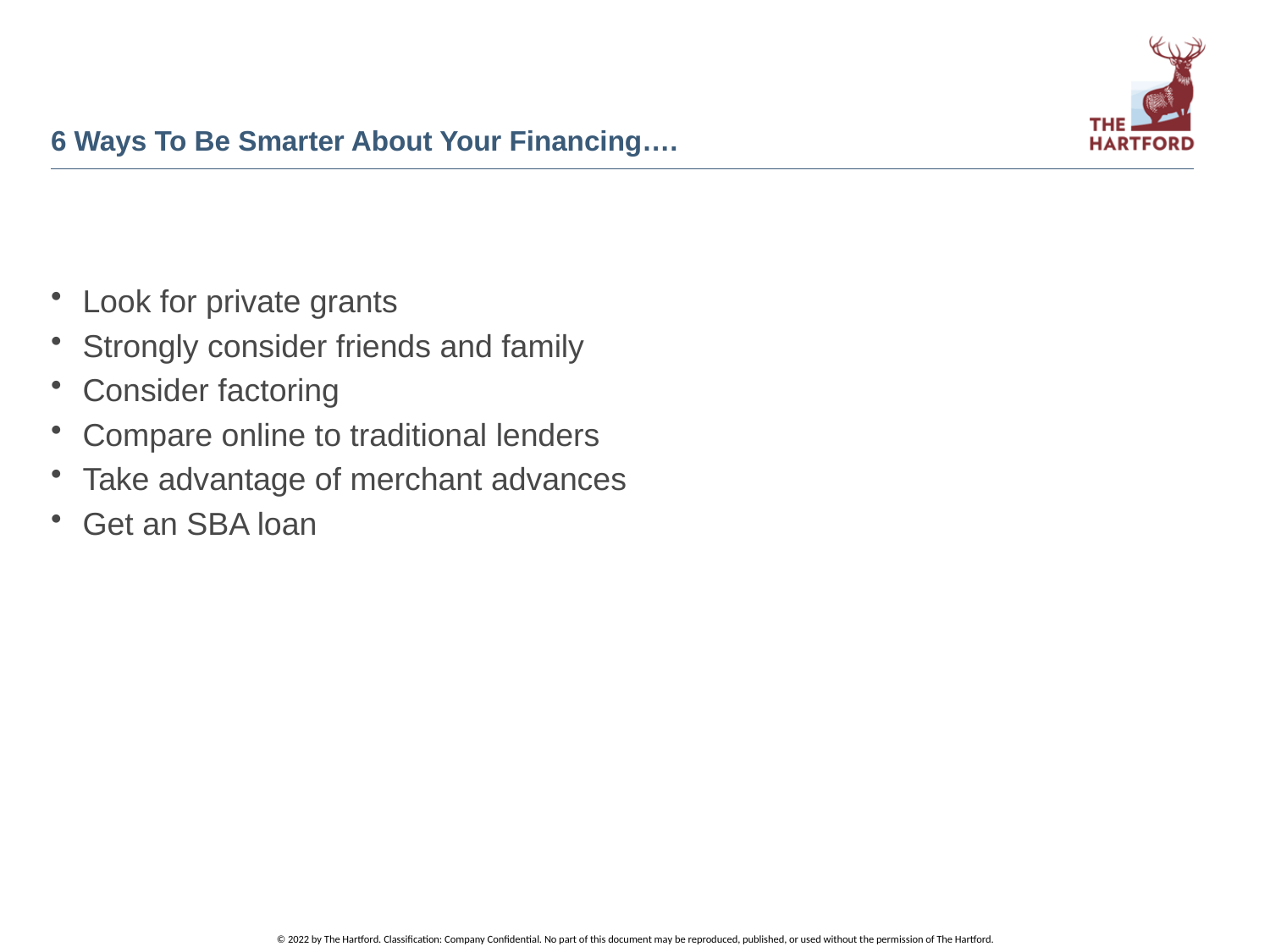

# 6 Ways To Be Smarter About Your Financing….
Look for private grants
Strongly consider friends and family
Consider factoring
Compare online to traditional lenders
Take advantage of merchant advances
Get an SBA loan